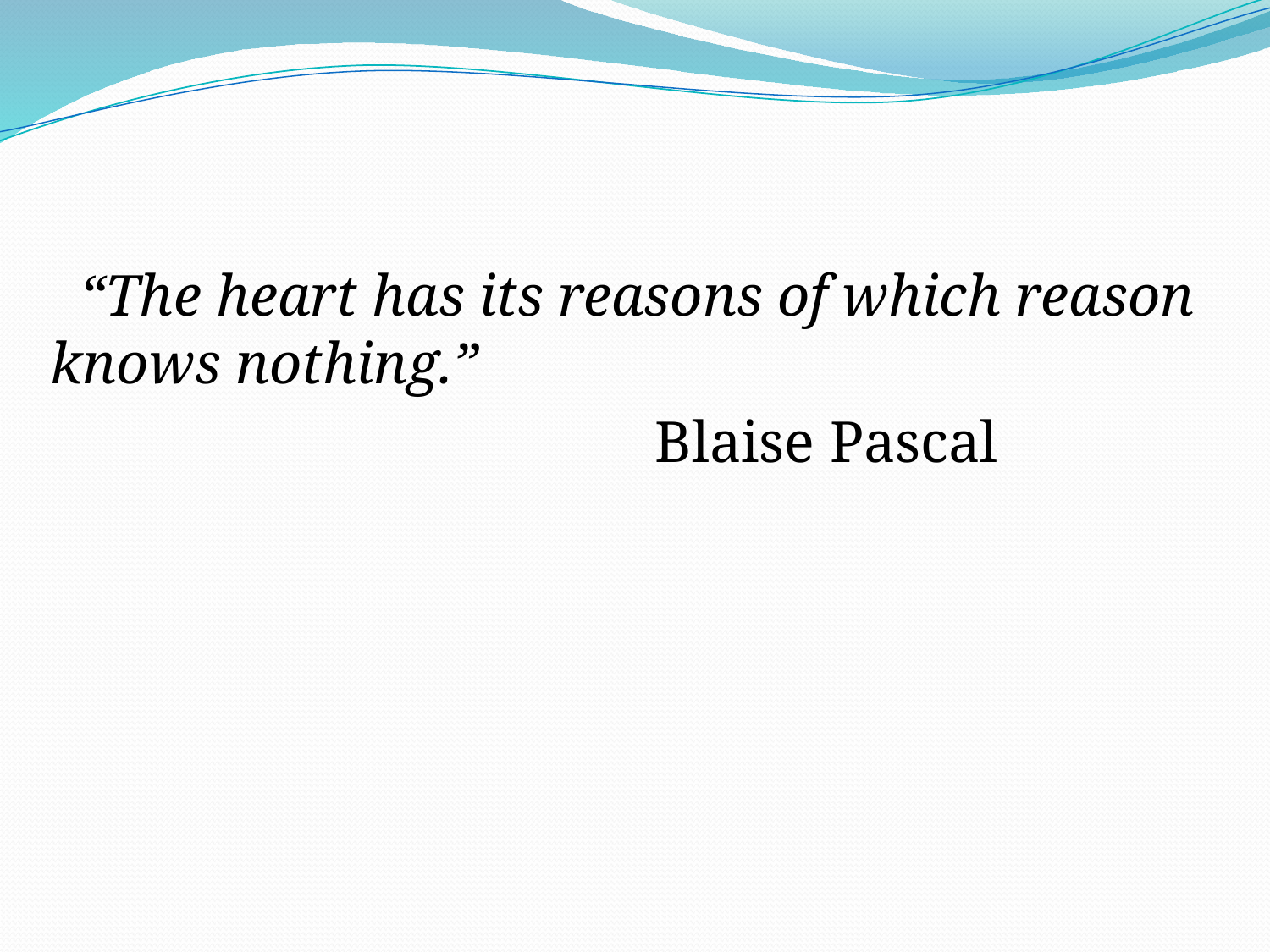

“The heart has its reasons of which reason knows nothing.”
                                            Blaise Pascal